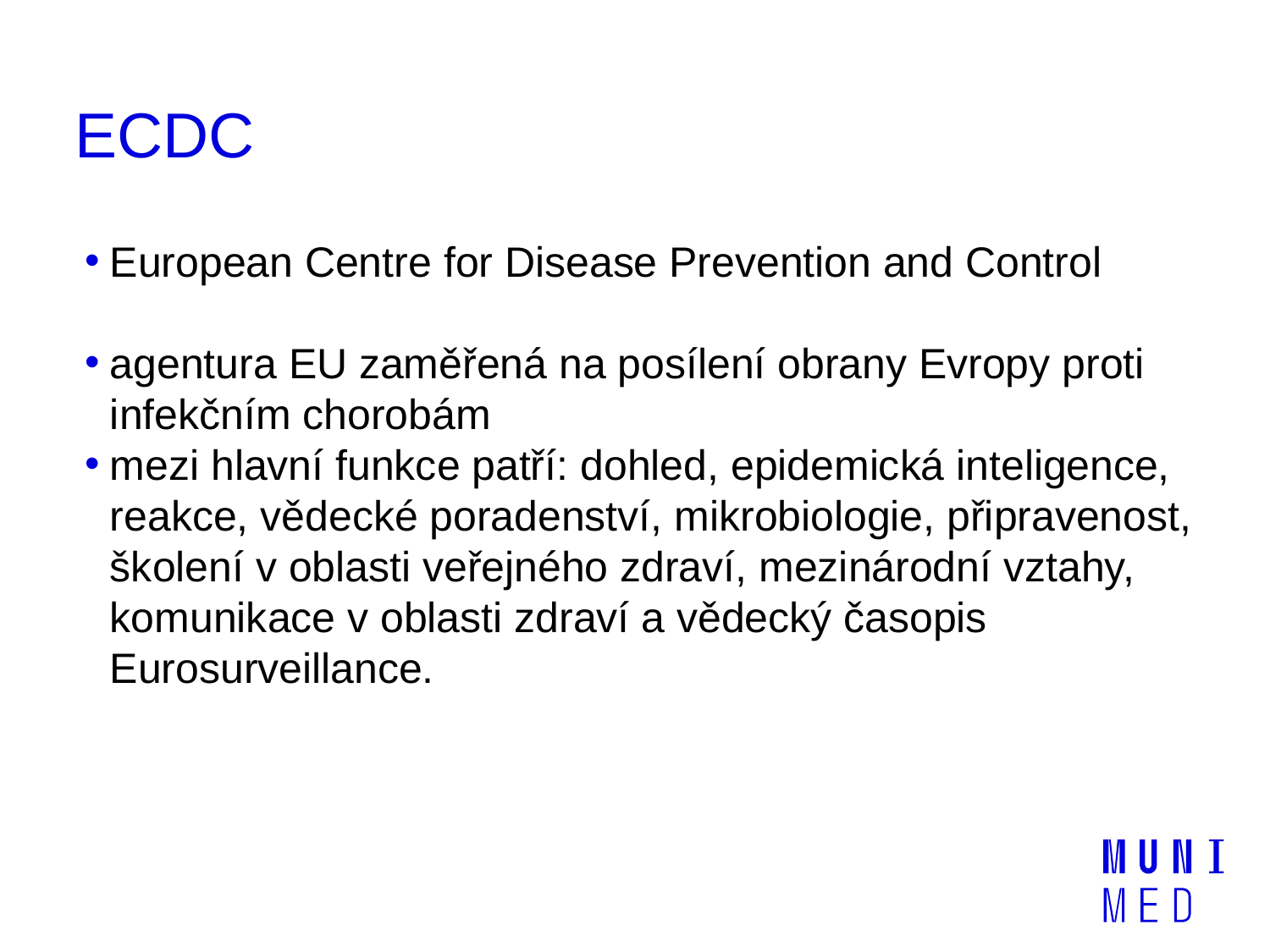

# ECDC
European Centre for Disease Prevention and Control

agentura EU zaměřená na posílení obrany Evropy proti infekčním chorobám
mezi hlavní funkce patří: dohled, epidemická inteligence, reakce, vědecké poradenství, mikrobiologie, připravenost, školení v oblasti veřejného zdraví, mezinárodní vztahy, komunikace v oblasti zdraví a vědecký časopis Eurosurveillance.